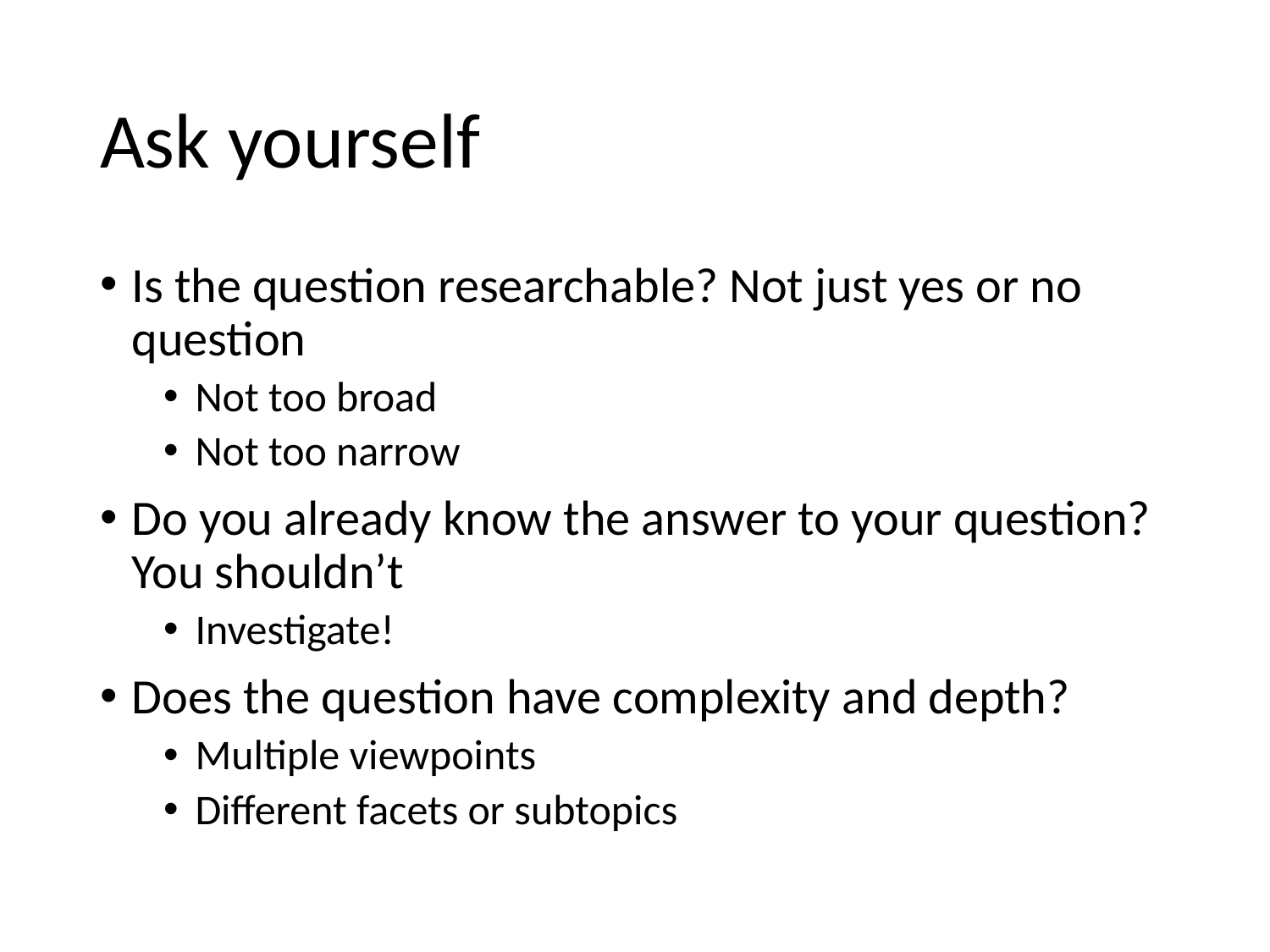

# Ask yourself
Is the question researchable? Not just yes or no question
Not too broad
Not too narrow
Do you already know the answer to your question? You shouldn’t
Investigate!
Does the question have complexity and depth?
Multiple viewpoints
Different facets or subtopics